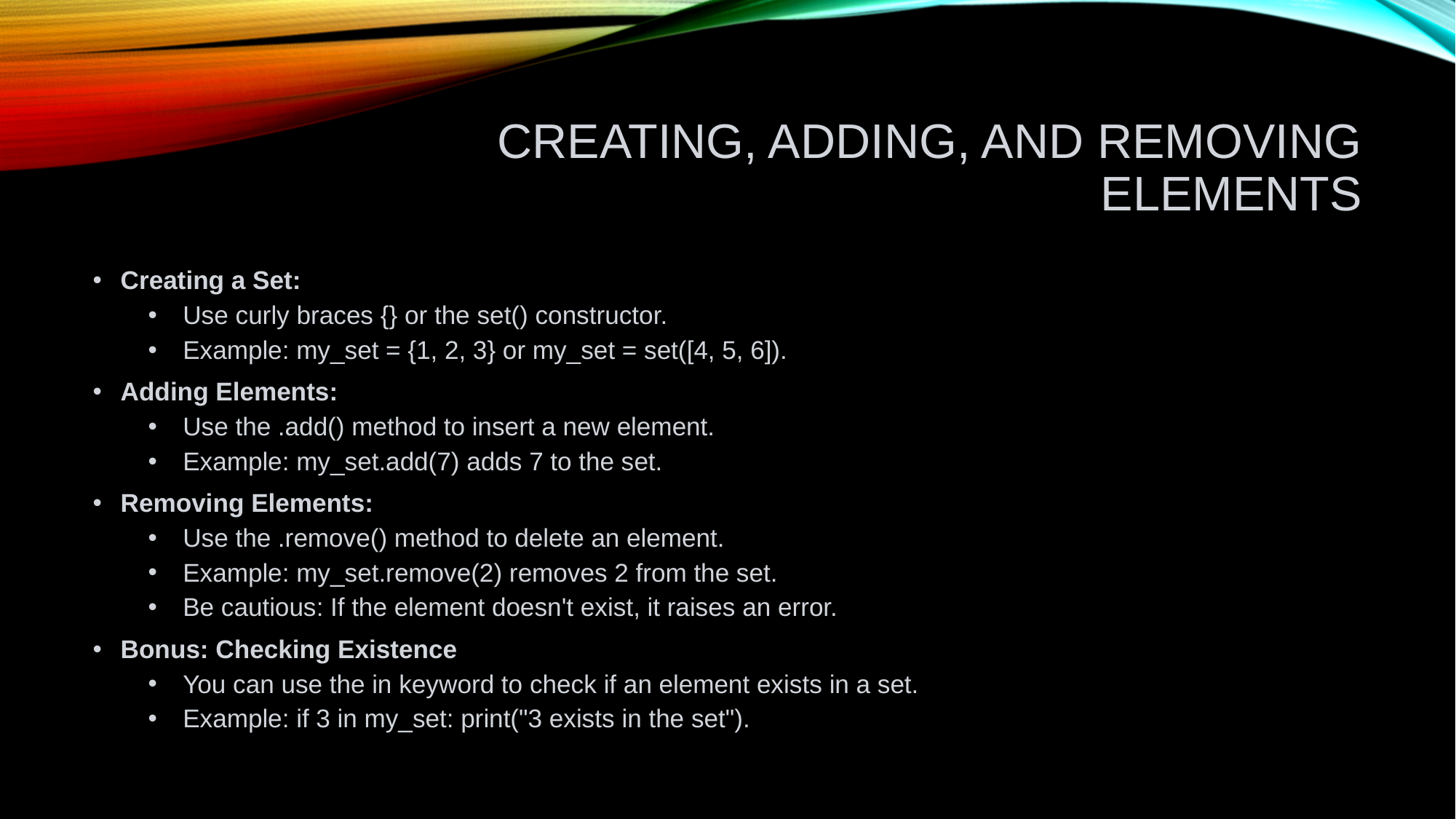

# Creating, Adding, and Removing Elements
Creating a Set:
Use curly braces {} or the set() constructor.
Example: my_set = {1, 2, 3} or my_set = set([4, 5, 6]).
Adding Elements:
Use the .add() method to insert a new element.
Example: my_set.add(7) adds 7 to the set.
Removing Elements:
Use the .remove() method to delete an element.
Example: my_set.remove(2) removes 2 from the set.
Be cautious: If the element doesn't exist, it raises an error.
Bonus: Checking Existence
You can use the in keyword to check if an element exists in a set.
Example: if 3 in my_set: print("3 exists in the set").